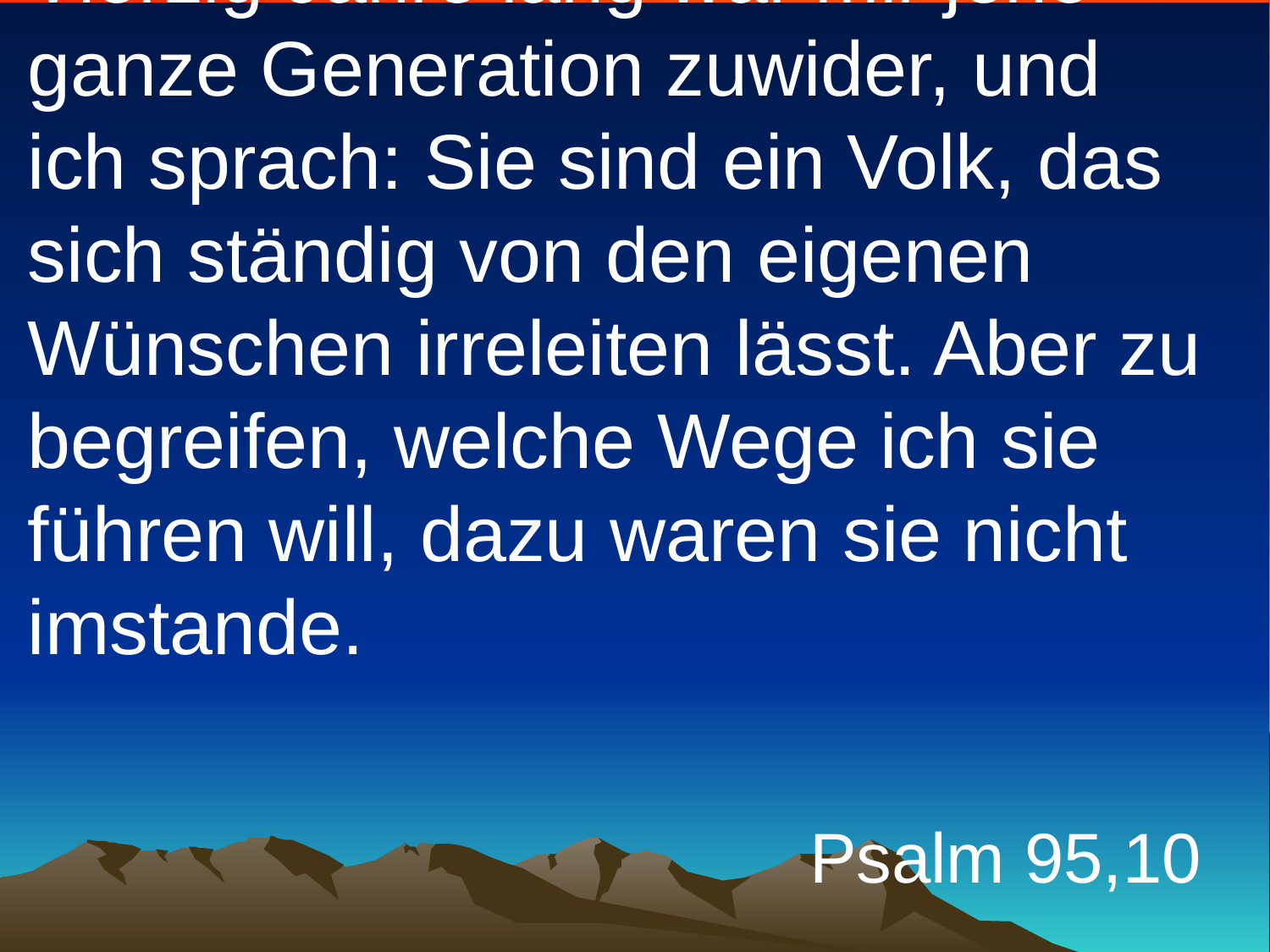

# Vierzig Jahre lang war mir jene ganze Generation zuwider, und ich sprach: Sie sind ein Volk, das sich ständig von den eigenen Wünschen irreleiten lässt. Aber zu begreifen, welche Wege ich sie führen will, dazu waren sie nicht imstande.
Psalm 95,10